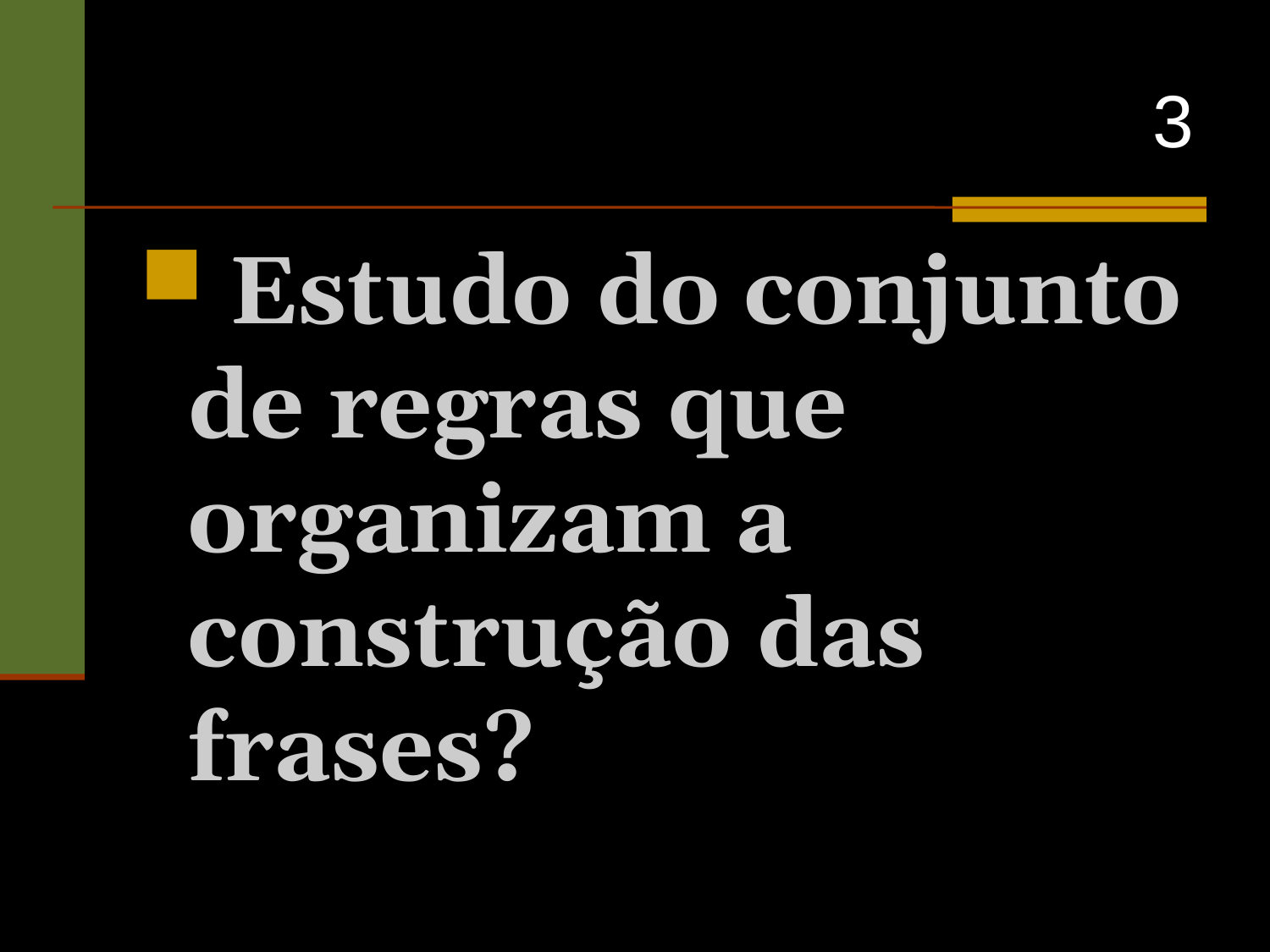

# 3
 Estudo do conjunto de regras que organizam a construção das frases?